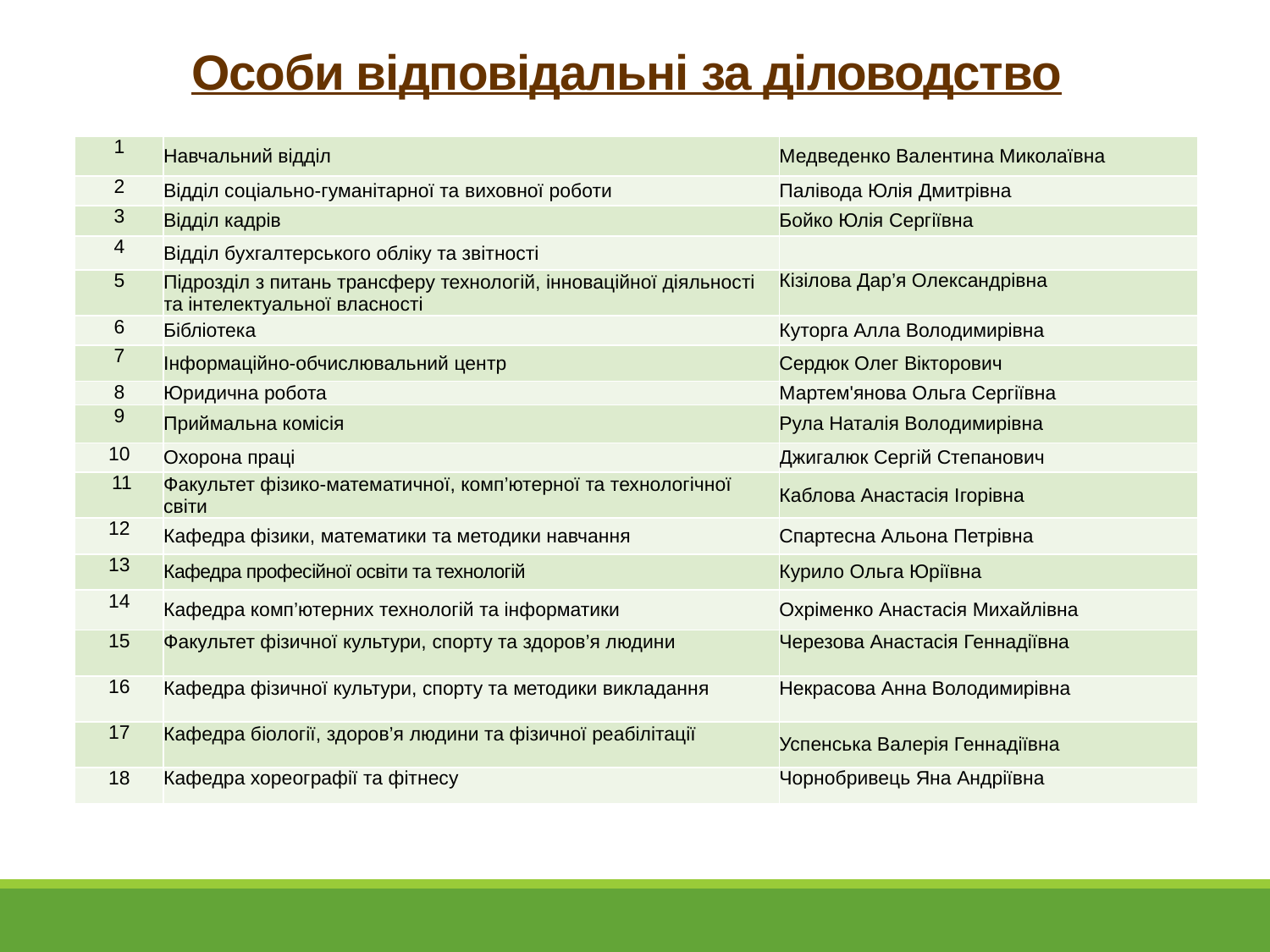

# Особи відповідальні за діловодство
| 1 | Навчальний відділ | Медведенко Валентина Миколаївна |
| --- | --- | --- |
| 2 | Відділ соціально-гуманітарної та виховної роботи | Палівода Юлія Дмитрівна |
| 3 | Відділ кадрів | Бойко Юлія Сергіївна |
| 4 | Відділ бухгалтерського обліку та звітності |  |
| 5 | Підрозділ з питань трансферу технологій, інноваційної діяльності та інтелектуальної власності | Кізілова Дар’я Олександрівна |
| 6 | Бібліотека | Куторга Алла Володимирівна |
| 7 | Інформаційно-обчислювальний центр | Сердюк Олег Вікторович |
| 8 | Юридична робота | Мартем'янова Ольга Сергіївна |
| 9 | Приймальна комісія | Рула Наталія Володимирівна |
| 10 | Охорона праці | Джигалюк Сергій Степанович |
| 11 | Факультет фізико-математичної, комп’ютерної та технологічної світи | Каблова Анастасія Ігорівна |
| 12 | Кафедра фізики, математики та методики навчання | Спартесна Альона Петрівна |
| 13 | Кафедра професійної освіти та технологій | Курило Ольга Юріївна |
| 14 | Кафедра комп’ютерних технологій та інформатики | Охріменко Анастасія Михайлівна |
| 15 | Факультет фізичної культури, спорту та здоров’я людини | Черезова Анастасія Геннадіївна |
| 16 | Кафедра фізичної культури, спорту та методики викладання | Некрасова Анна Володимирівна |
| 17 | Кафедра біології, здоров’я людини та фізичної реабілітації | Успенська Валерія Геннадіївна |
| 18 | Кафедра хореографії та фітнесу | Чорнобривець Яна Андріївна |